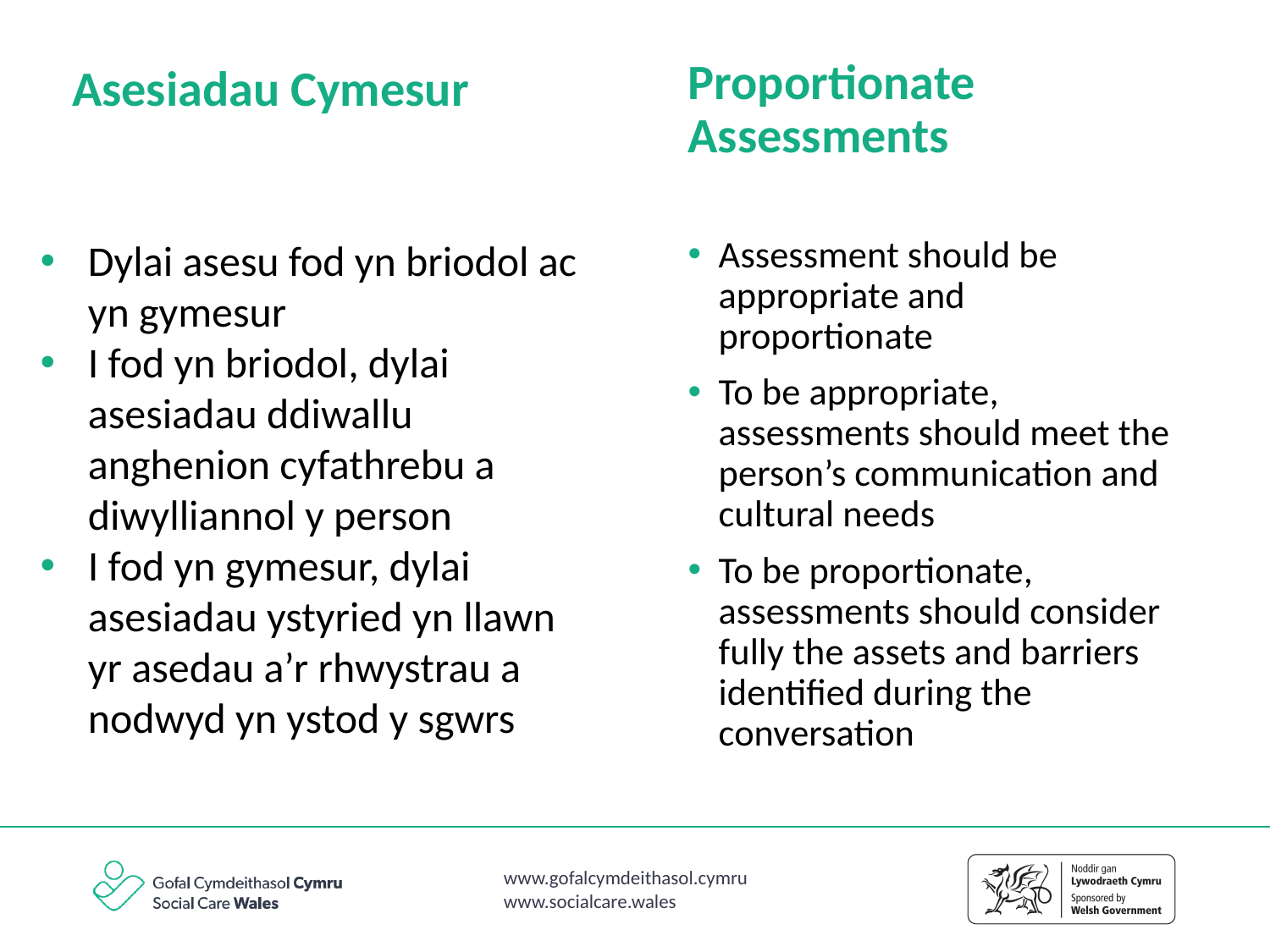

Asesiadau Cymesur
Proportionate Assessments
Dylai asesu fod yn briodol ac yn gymesur
I fod yn briodol, dylai asesiadau ddiwallu anghenion cyfathrebu a diwylliannol y person
I fod yn gymesur, dylai asesiadau ystyried yn llawn yr asedau a’r rhwystrau a nodwyd yn ystod y sgwrs
Assessment should be appropriate and proportionate
To be appropriate, assessments should meet the person’s communication and cultural needs
To be proportionate, assessments should consider fully the assets and barriers identified during the conversation